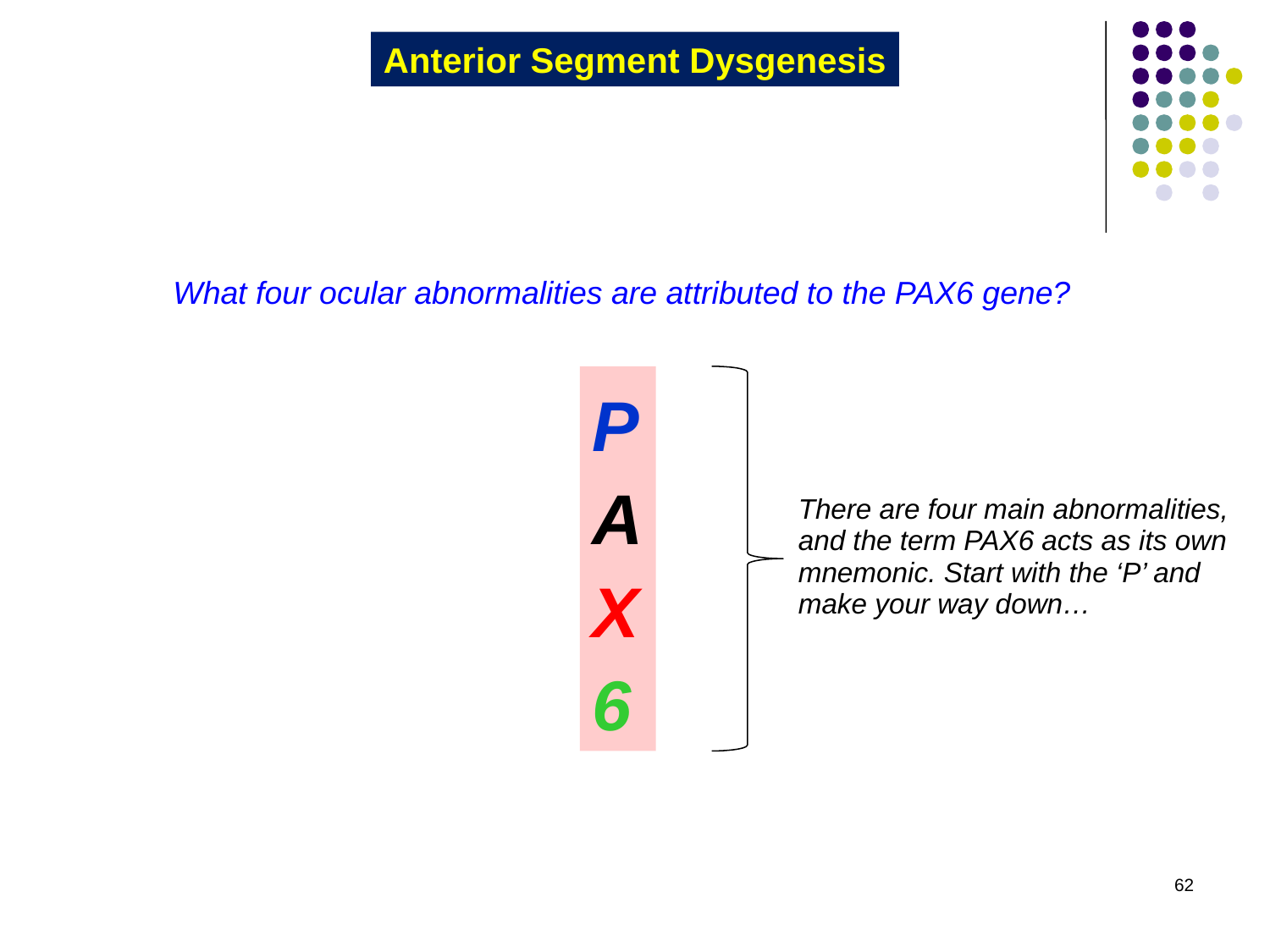

Anterior Segment Dysgenesis
What four ocular abnormalities are attributed to the PAX6 gene?
P
A
X
6

There are four main abnormalities,
and the term PAX6 acts as its own
mnemonic. Start with the ‘P’ and
make your way down…
62